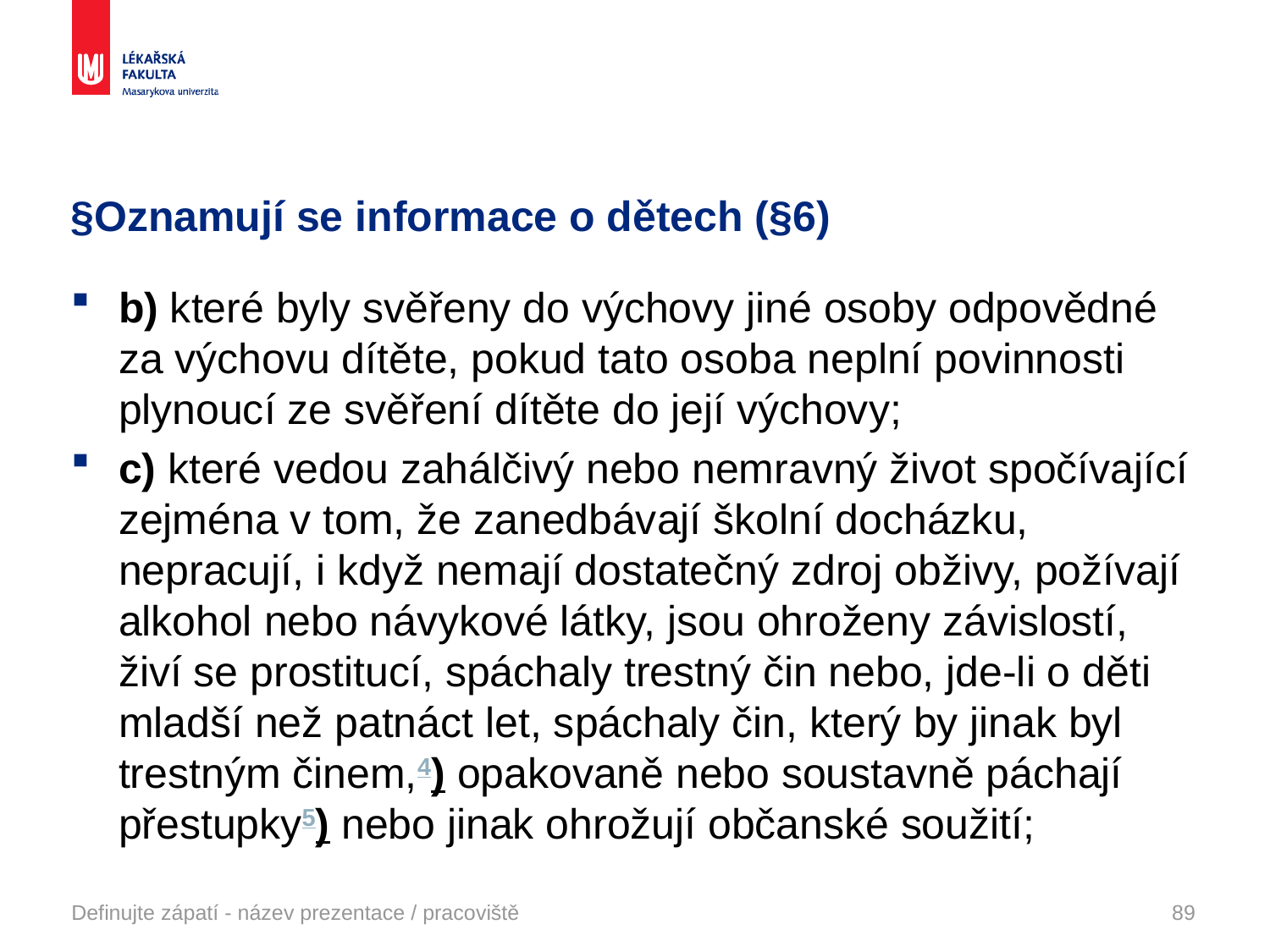

# §Oznamují se informace o dětech (§6)
b) které byly svěřeny do výchovy jiné osoby odpovědné za výchovu dítěte, pokud tato osoba neplní povinnosti plynoucí ze svěření dítěte do její výchovy;
c) které vedou zahálčivý nebo nemravný život spočívající zejména v tom, že zanedbávají školní docházku, nepracují, i když nemají dostatečný zdroj obživy, požívají alkohol nebo návykové látky, jsou ohroženy závislostí, živí se prostitucí, spáchaly trestný čin nebo, jde-li o děti mladší než patnáct let, spáchaly čin, který by jinak byl trestným činem,4) opakovaně nebo soustavně páchají přestupky5) nebo jinak ohrožují občanské soužití;
Definujte zápatí - název prezentace / pracoviště
89